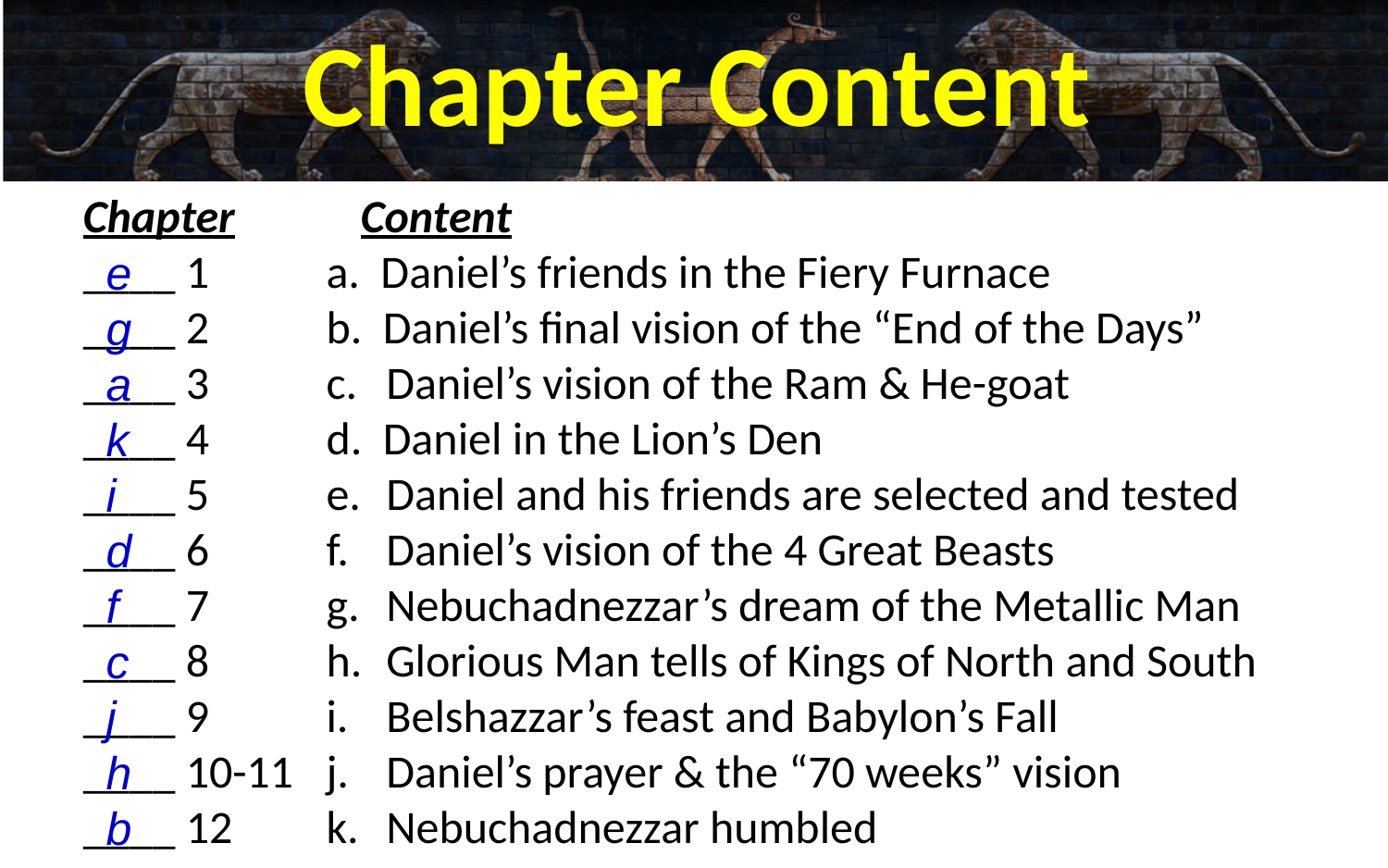

# Chapter Content
Chapter		Content
____ 1	a.  Daniel’s friends in the Fiery Furnace
____ 2	b.  Daniel’s final vision of the “End of the Days”
____ 3	c.	Daniel’s vision of the Ram & He-goat
____ 4	d.  Daniel in the Lion’s Den
____ 5	e.	Daniel and his friends are selected and tested
____ 6	f.	Daniel’s vision of the 4 Great Beasts
____ 7	g.	Nebuchadnezzar’s dream of the Metallic Man
____ 8	h.	Glorious Man tells of Kings of North and South
____ 9	i.	Belshazzar’s feast and Babylon’s Fall
____ 10-11	j.	Daniel’s prayer & the “70 weeks” vision
____ 12	k.	Nebuchadnezzar humbled
e
g
a
k
i
d
f
c
j
h
b